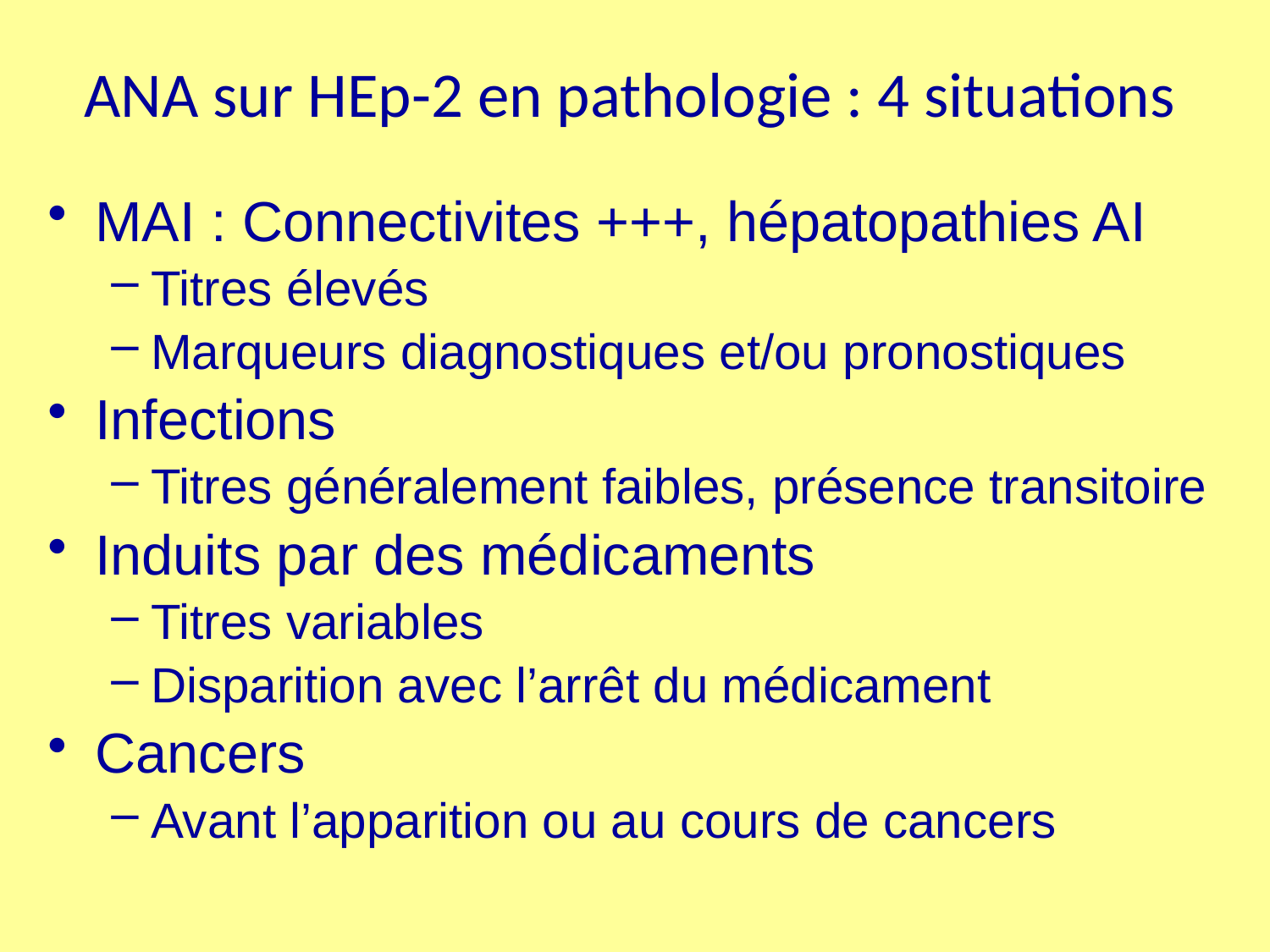

# ANA sur HEp-2 en pathologie : 4 situations
MAI : Connectivites +++, hépatopathies AI
Titres élevés
Marqueurs diagnostiques et/ou pronostiques
Infections
Titres généralement faibles, présence transitoire
Induits par des médicaments
Titres variables
Disparition avec l’arrêt du médicament
Cancers
Avant l’apparition ou au cours de cancers